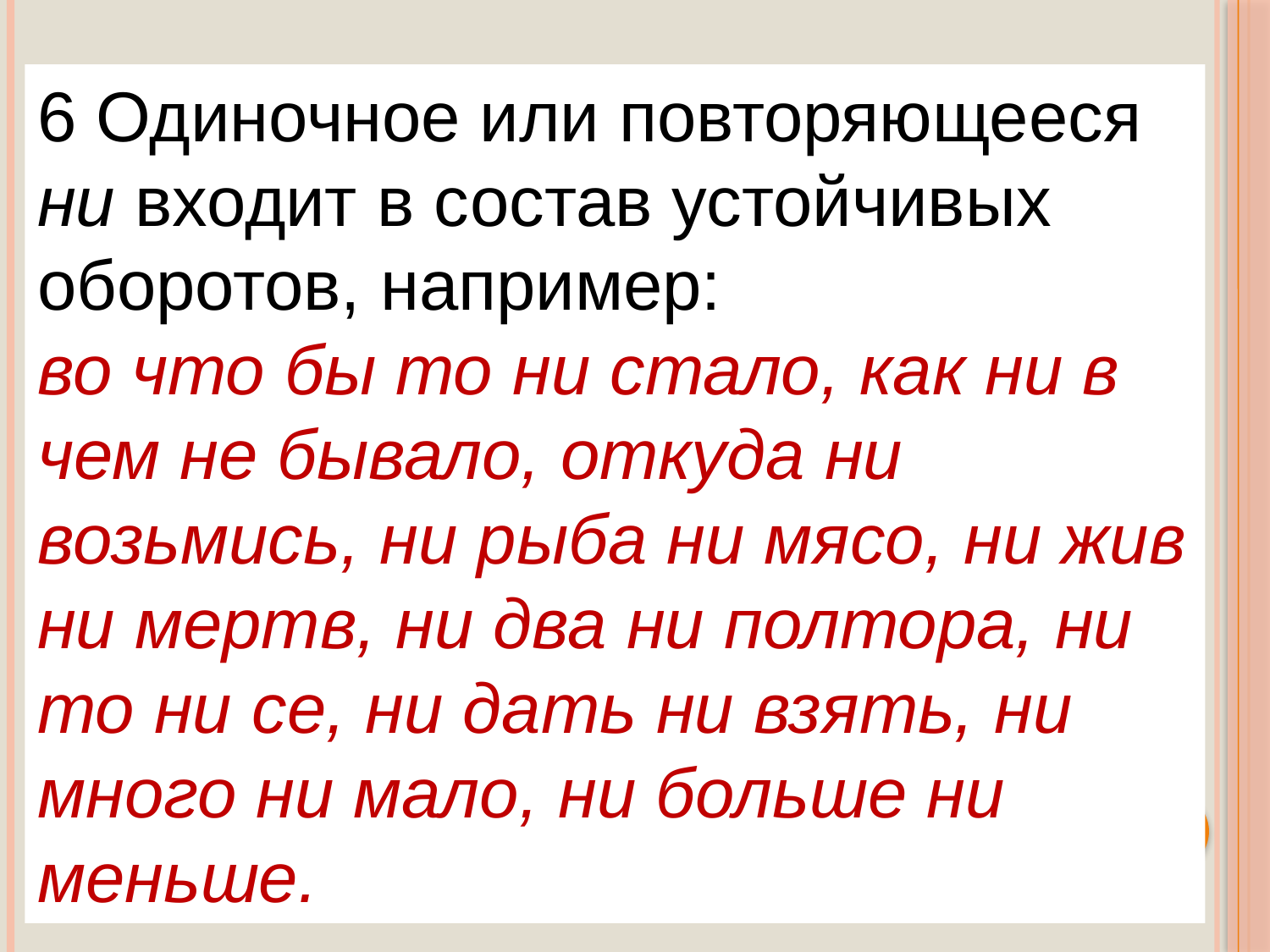

6 Одиночное или повторяющееся ни входит в состав устойчивых оборотов, например:
во что бы то ни стало, как ни в чем не бывало, откуда ни возьмись, ни рыба ни мясо, ни жив ни мертв, ни два ни полтора, ни то ни се, ни дать ни взять, ни много ни мало, ни больше ни меньше.